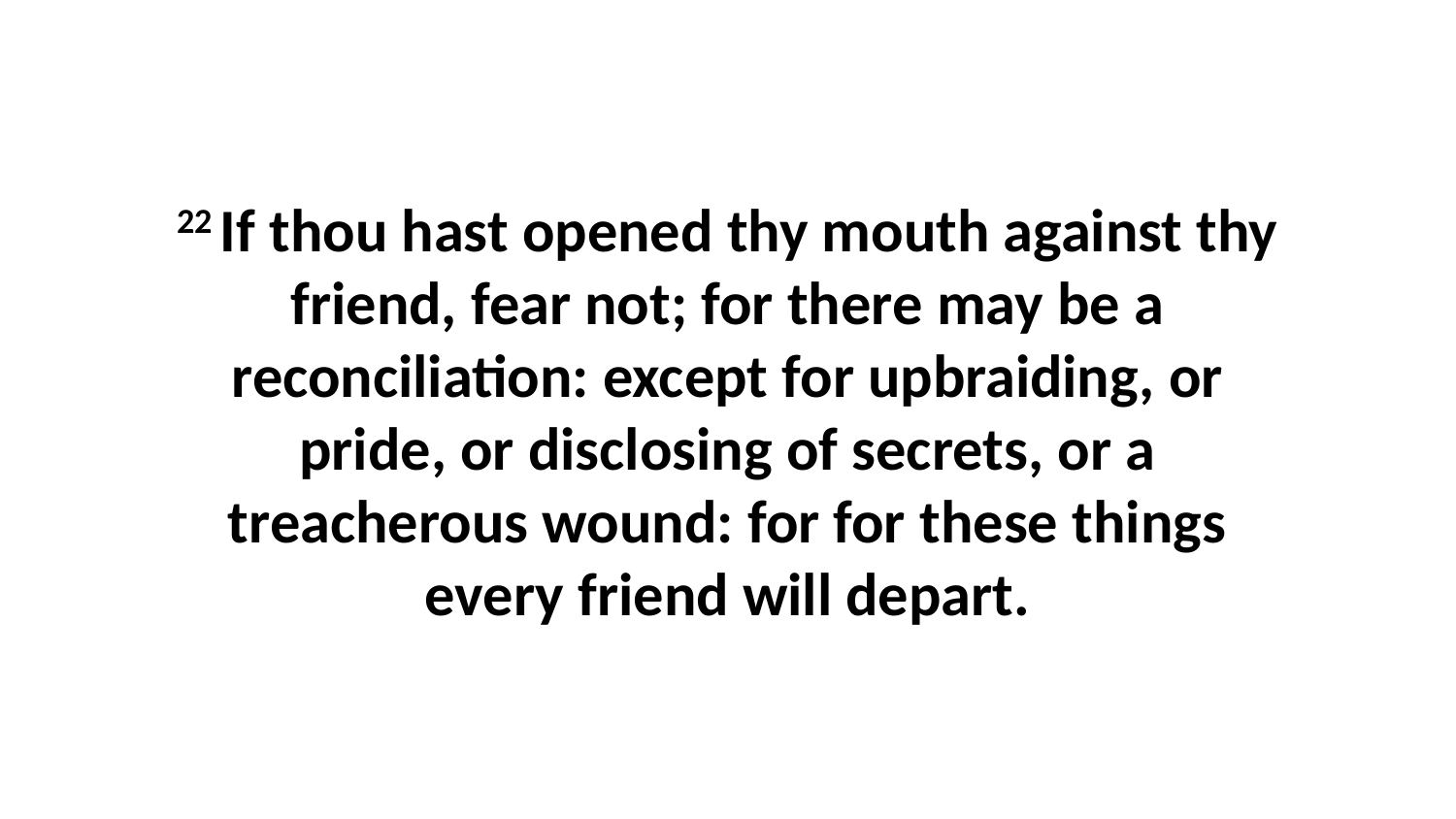

22 If thou hast opened thy mouth against thy friend, fear not; for there may be a reconciliation: except for upbraiding, or pride, or disclosing of secrets, or a treacherous wound: for for these things every friend will depart.